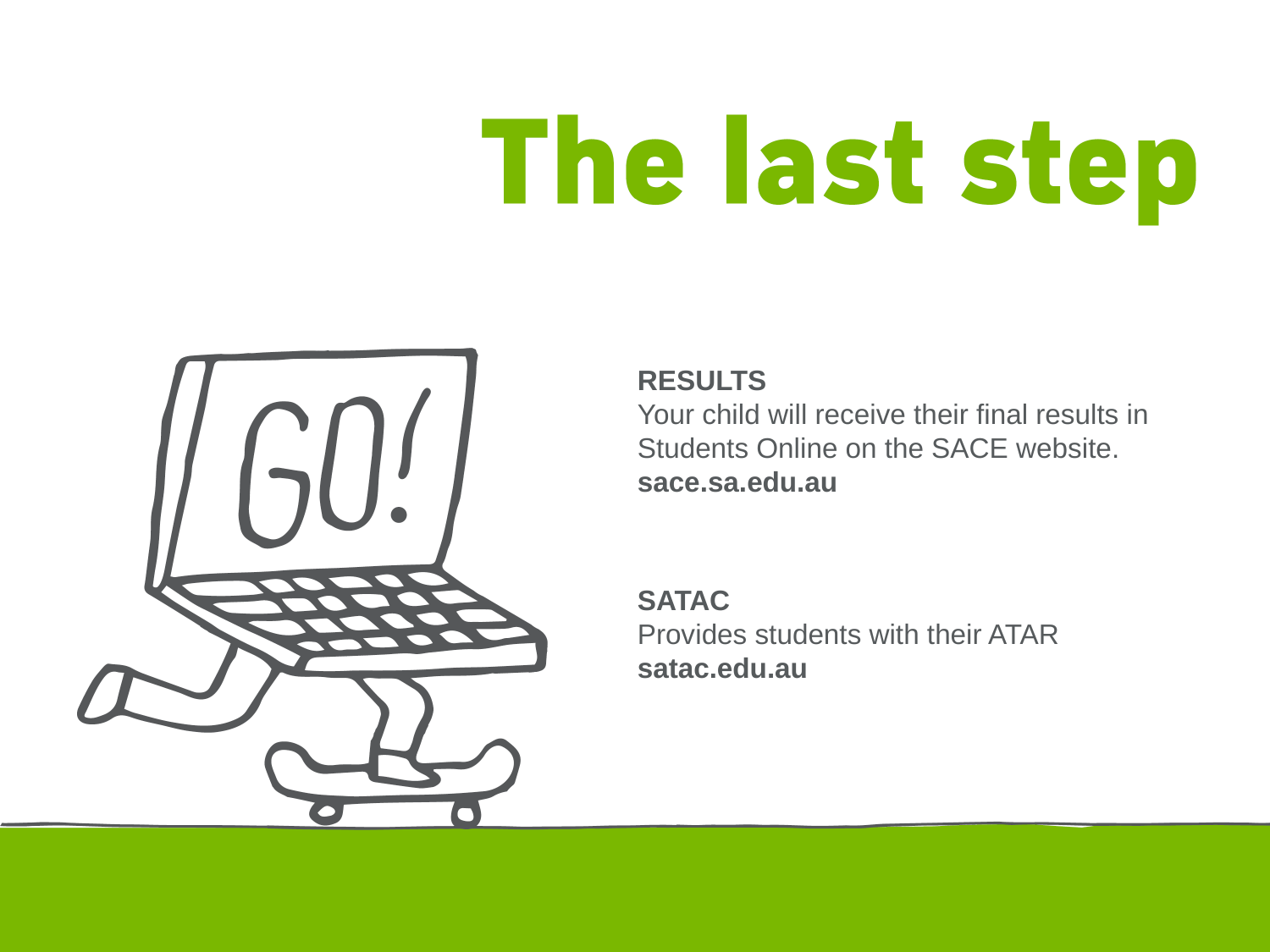

RESULTS
Your child will receive their final results in Students Online on the SACE website. sace.sa.edu.au
SATAC
Provides students with their ATAR satac.edu.au